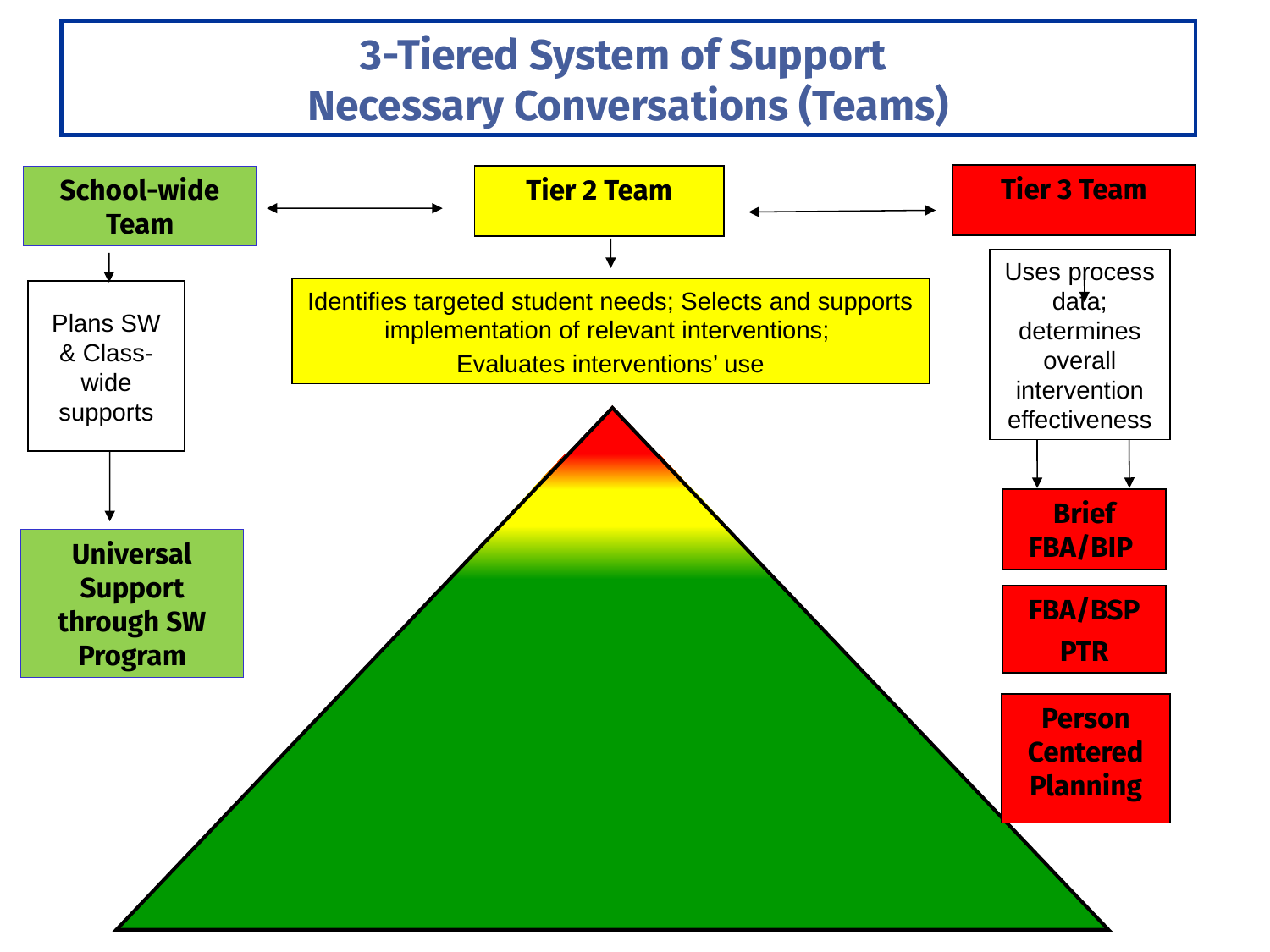

3-Tiered System of Support
Necessary Conversations (Teams)

Tier 3 Team

School-wide
Team
Tier 2 Team

Uses process data; determines overall intervention effectiveness

Identifies targeted student needs; Selects and supports implementation of relevant interventions;
Evaluates interventions’ use

Plans SW & Class-wide supports

Universal Support through SW Program
Brief FBA/BIP
FBA/BSP
PTR
Person Centered Planning